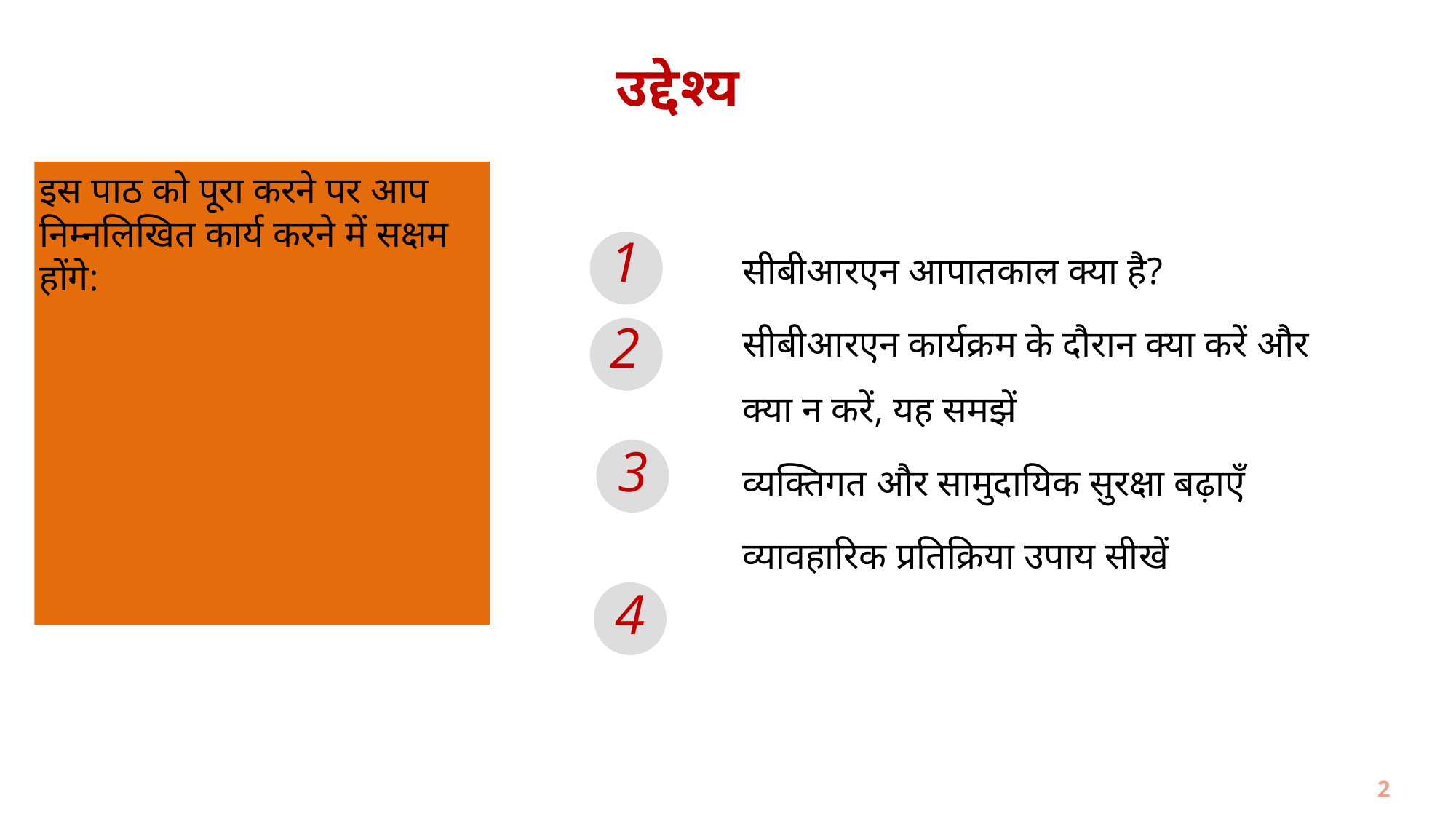

उद्देश्य
इस पाठ को पूरा करने पर आप निम्नलिखित कार्य करने में सक्षम होंगे:
सीबीआरएन आपातकाल क्या है?
सीबीआरएन कार्यक्रम के दौरान क्या करें और क्या न करें, यह समझें
व्यक्तिगत और सामुदायिक सुरक्षा बढ़ाएँ
व्यावहारिक प्रतिक्रिया उपाय सीखें
1

2

3

4

2